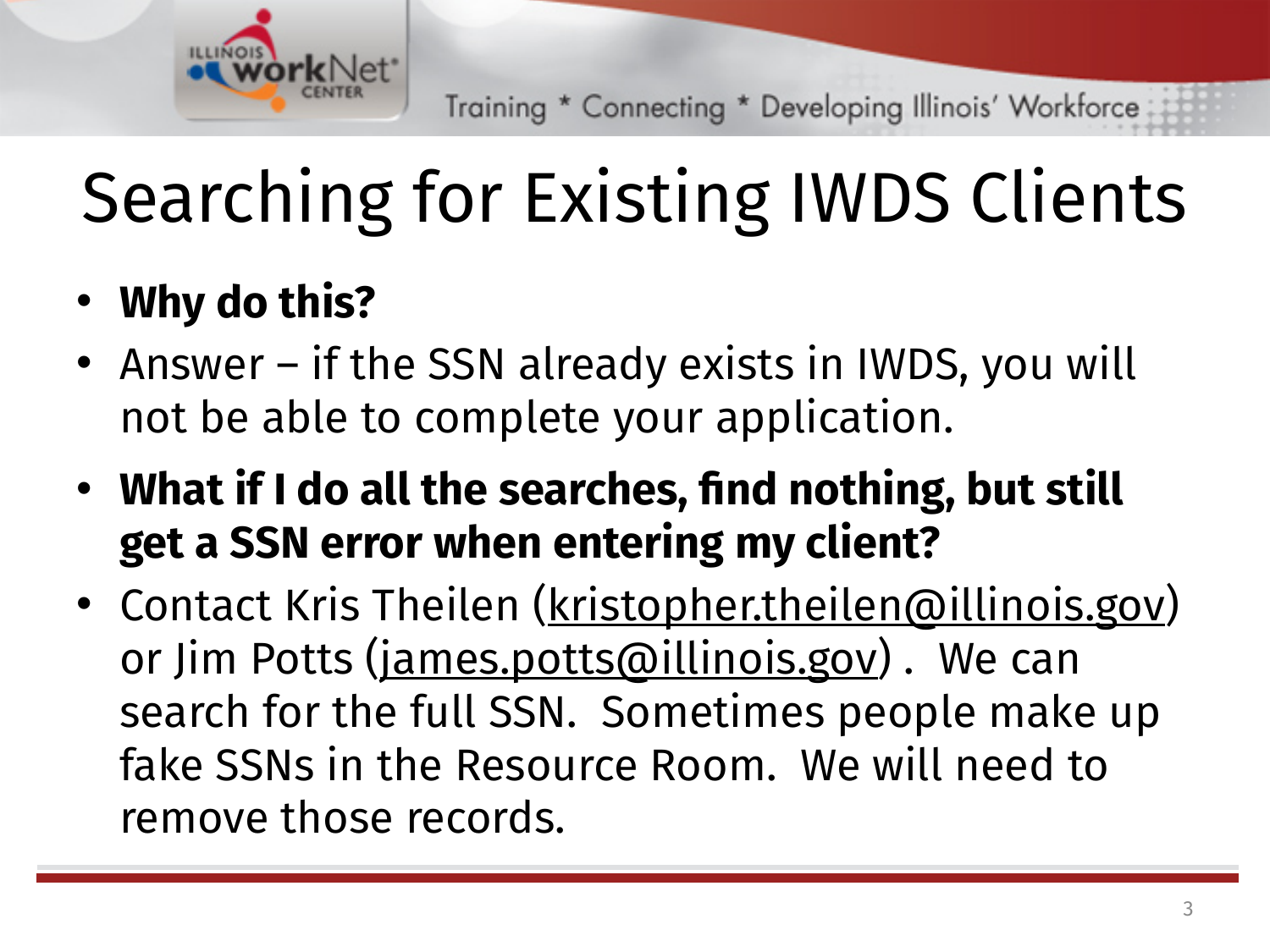

# Searching for Existing IWDS Clients
Why do this?
Answer – if the SSN already exists in IWDS, you will not be able to complete your application.

What if I do all the searches, find nothing, but still get a SSN error when entering my client?
Contact Kris Theilen (kristopher.theilen@illinois.gov)  or Jim Potts (james.potts@illinois.gov) .  We can search for the full SSN.  Sometimes people make up fake SSNs in the Resource Room.  We will need to remove those records.
3